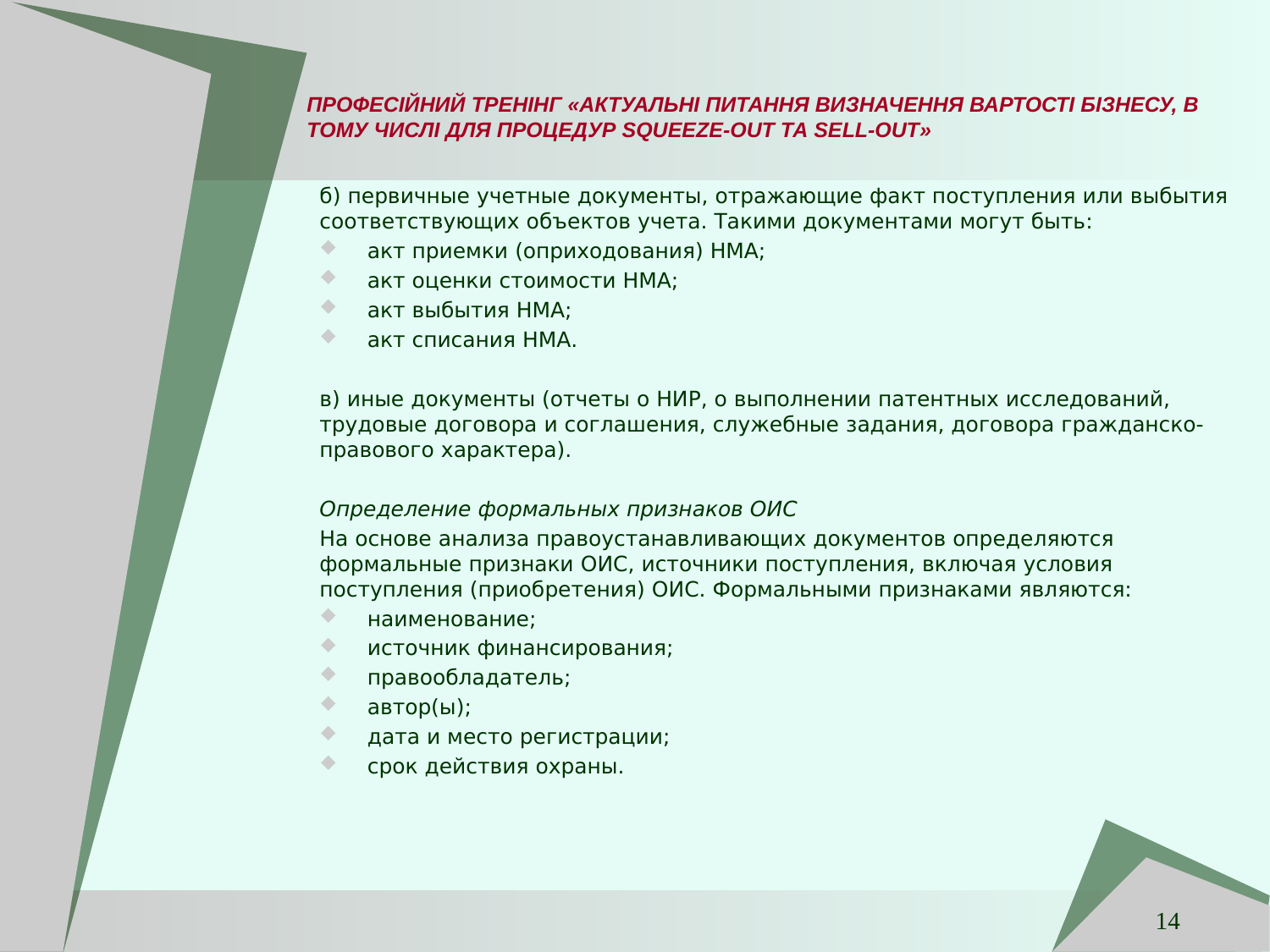

# ПРОФЕСІЙНИЙ ТРЕНІНГ «АКТУАЛЬНІ ПИТАННЯ ВИЗНАЧЕННЯ ВАРТОСТІ БІЗНЕСУ, В ТОМУ ЧИСЛІ ДЛЯ ПРОЦЕДУР SQUEEZE-OUT ТА SELL-OUT»
б) первичные учетные документы, отражающие факт поступления или выбытия соответствующих объектов учета. Такими документами могут быть:
акт приемки (оприходования) НМА;
акт оценки стоимости НМА;
акт выбытия НМА;
акт списания НМА.

в) иные документы (отчеты о НИР, о выполнении патентных исследований, трудовые договора и соглашения, служебные задания, договора гражданско-правового характера).

Определение формальных признаков ОИС
На основе анализа правоустанавливающих документов определяются формальные признаки ОИС, источники поступления, включая условия поступления (приобретения) ОИС. Формальными признаками являются:
наименование;
источник финансирования;
правообладатель;
автор(ы);
дата и место регистрации;
срок действия охраны.

14